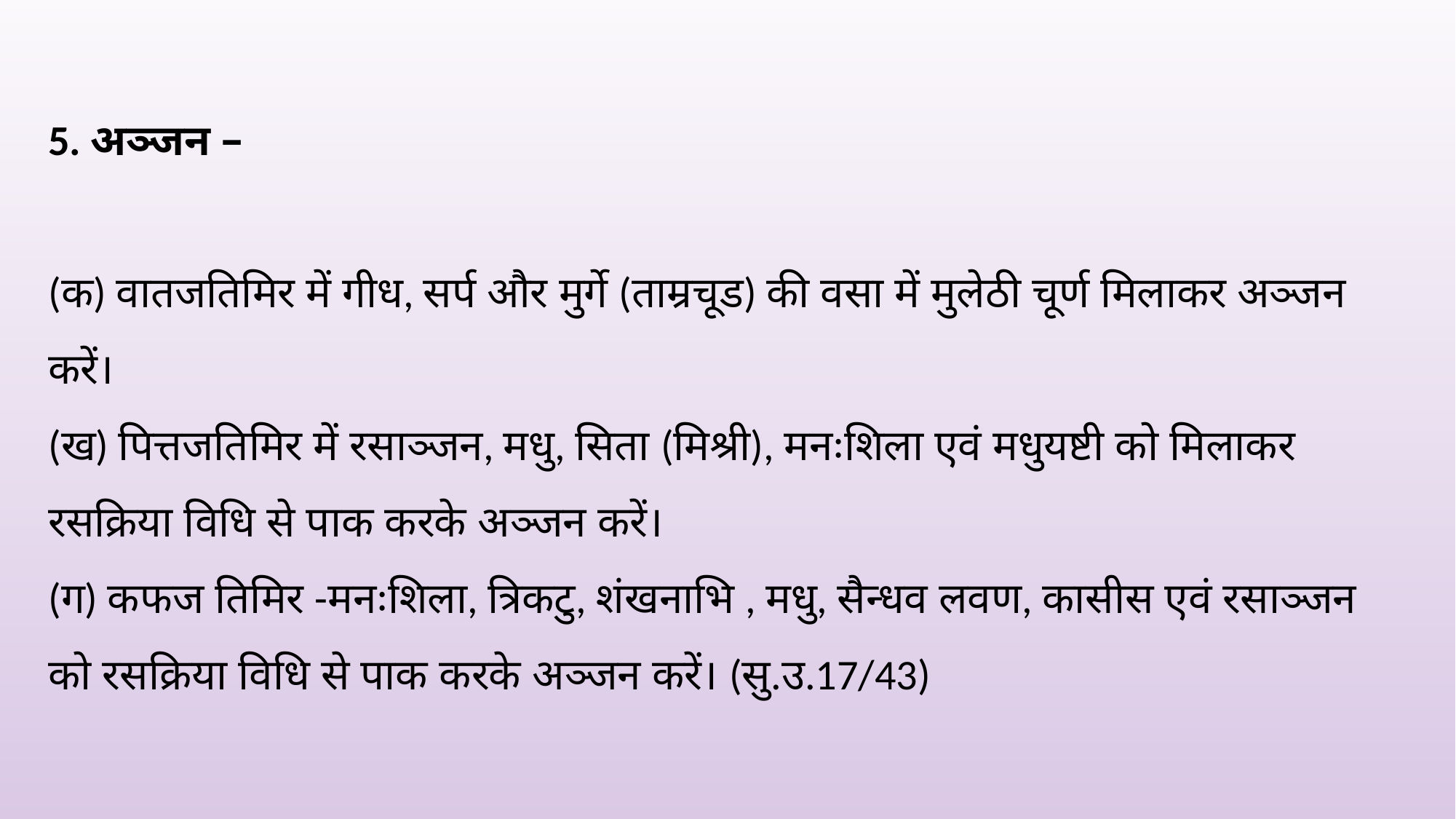

5. अञ्जन –

(क) वातजतिमिर में गीध, सर्प और मुर्गे (ताम्रचूड) की वसा में मुलेठी चूर्ण मिलाकर अञ्जन करें।
(ख) पित्तजतिमिर में रसाञ्जन, मधु, सिता (मिश्री), मनःशिला एवं मधुयष्टी को मिलाकर रसक्रिया विधि से पाक करके अञ्जन करें।
(ग) कफज तिमिर -मनःशिला, त्रिकटु, शंखनाभि , मधु, सैन्धव लवण, कासीस एवं रसाञ्जन को रसक्रिया विधि से पाक करके अञ्जन करें। (सु.उ.17/43)